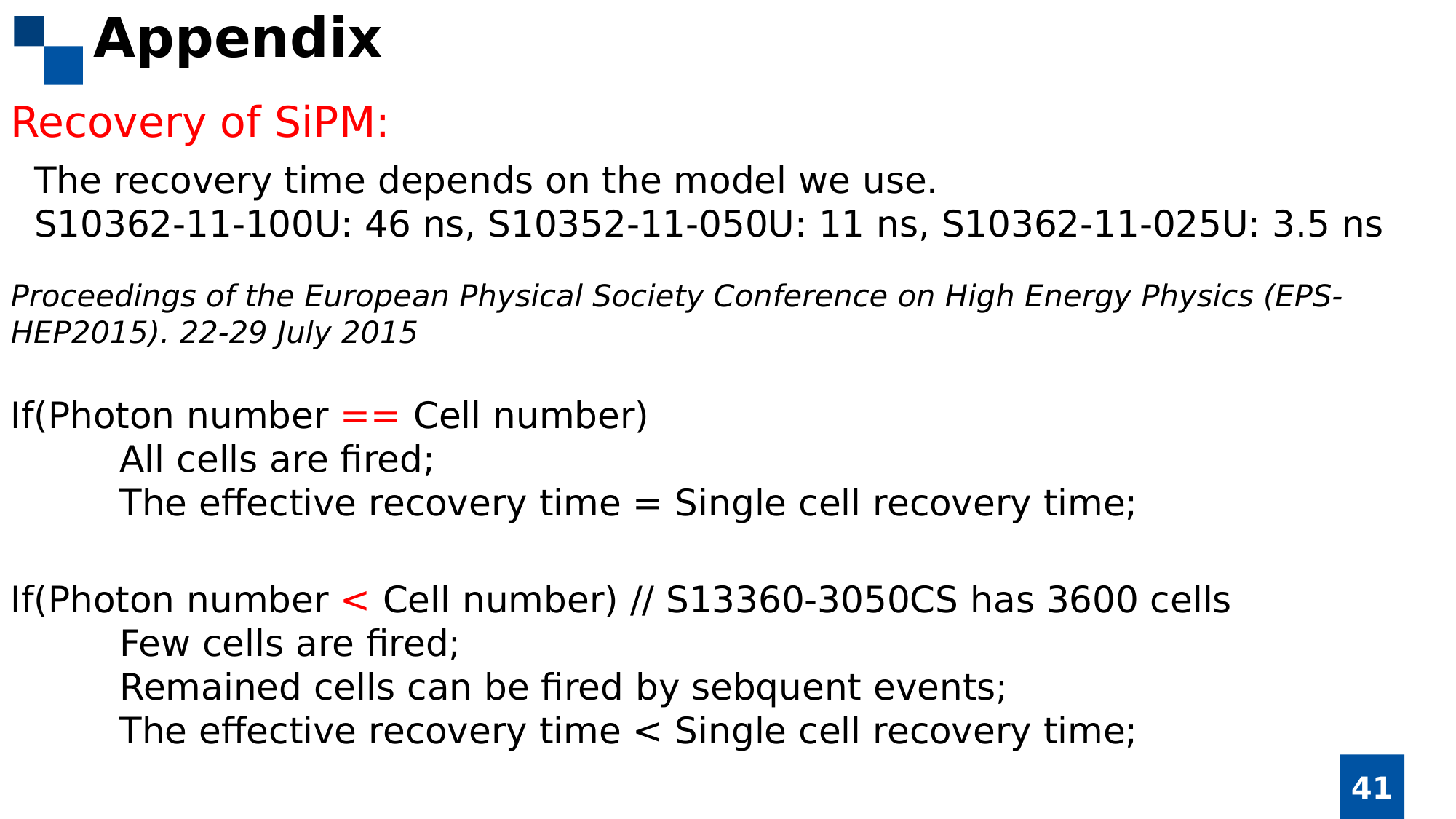

Appendix
Recovery of SiPM:
The recovery time depends on the model we use.
S10362-11-100U: 46 ns, S10352-11-050U: 11 ns, S10362-11-025U: 3.5 ns
Proceedings of the European Physical Society Conference on High Energy Physics (EPS-HEP2015). 22-29 July 2015
If(Photon number == Cell number)
	All cells are fired;
	The effective recovery time = Single cell recovery time;

If(Photon number < Cell number) // S13360-3050CS has 3600 cells
	Few cells are fired;
	Remained cells can be fired by sebquent events;
	The effective recovery time < Single cell recovery time;

41